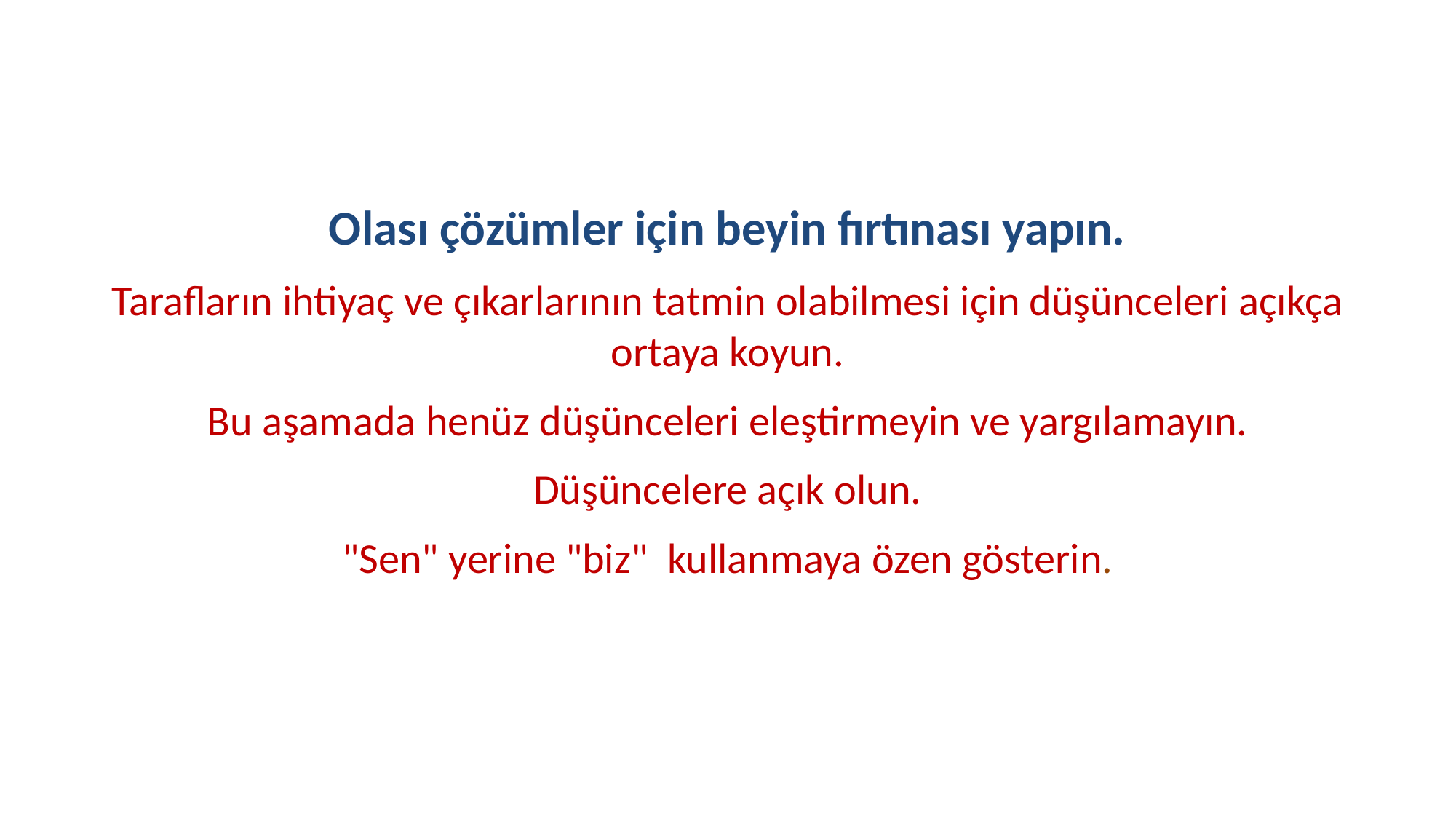

Olası çözümler için beyin fırtınası yapın.
Tarafların ihtiyaç ve çıkarlarının tatmin olabilmesi için düşünceleri açıkça ortaya koyun.
Bu aşamada henüz düşünceleri eleştirmeyin ve yargılamayın.
Düşüncelere açık olun.
"Sen" yerine "biz"  kullanmaya özen gösterin.